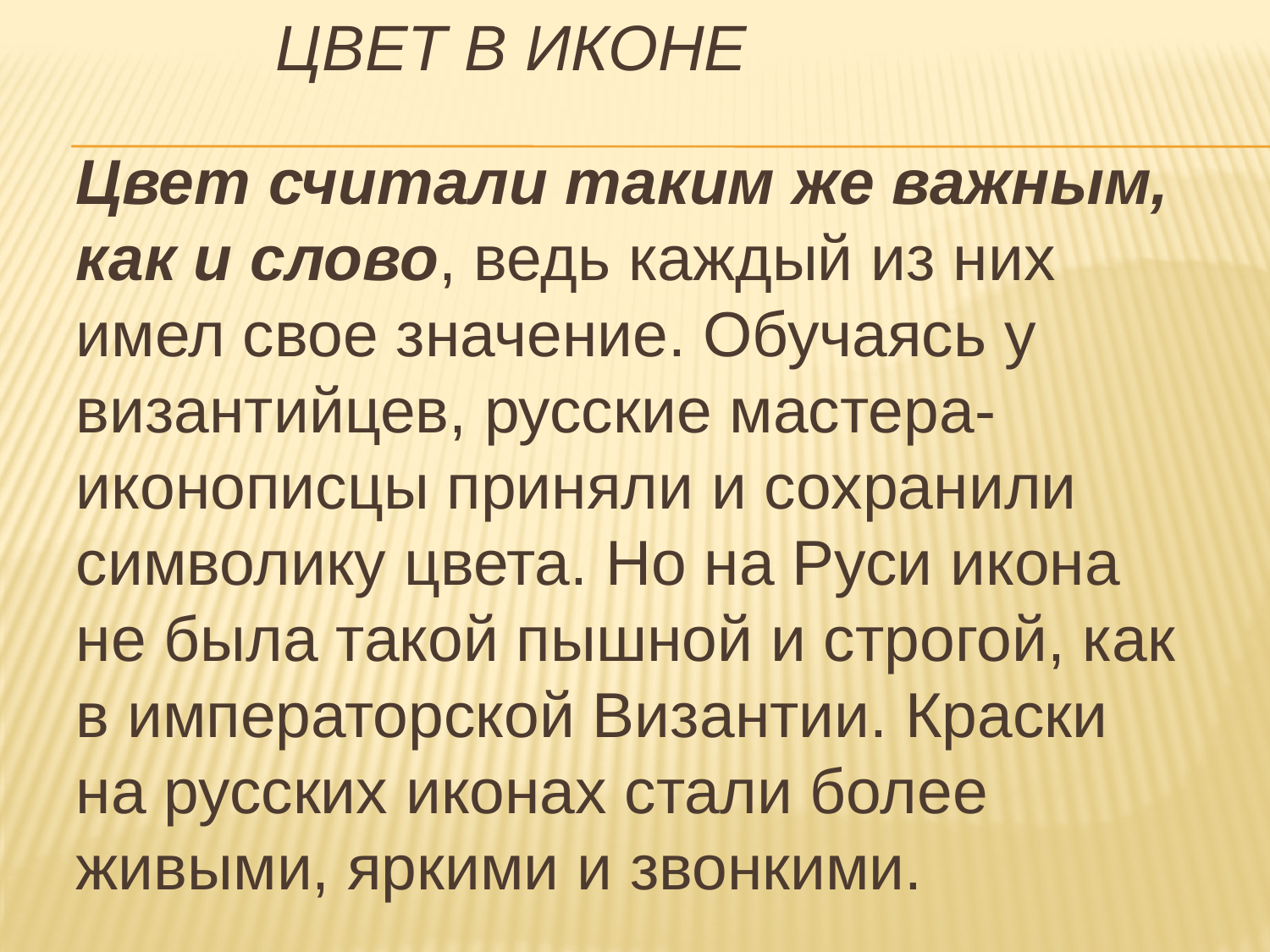

# Цвет в иконе
Цвет считали таким же важным, как и слово, ведь каждый из них имел свое значение. Обучаясь у византийцев, русские мастера-иконописцы приняли и сохранили символику цвета. Но на Руси икона не была такой пышной и строгой, как в императорской Византии. Краски на русских иконах стали более живыми, яркими и звонкими.